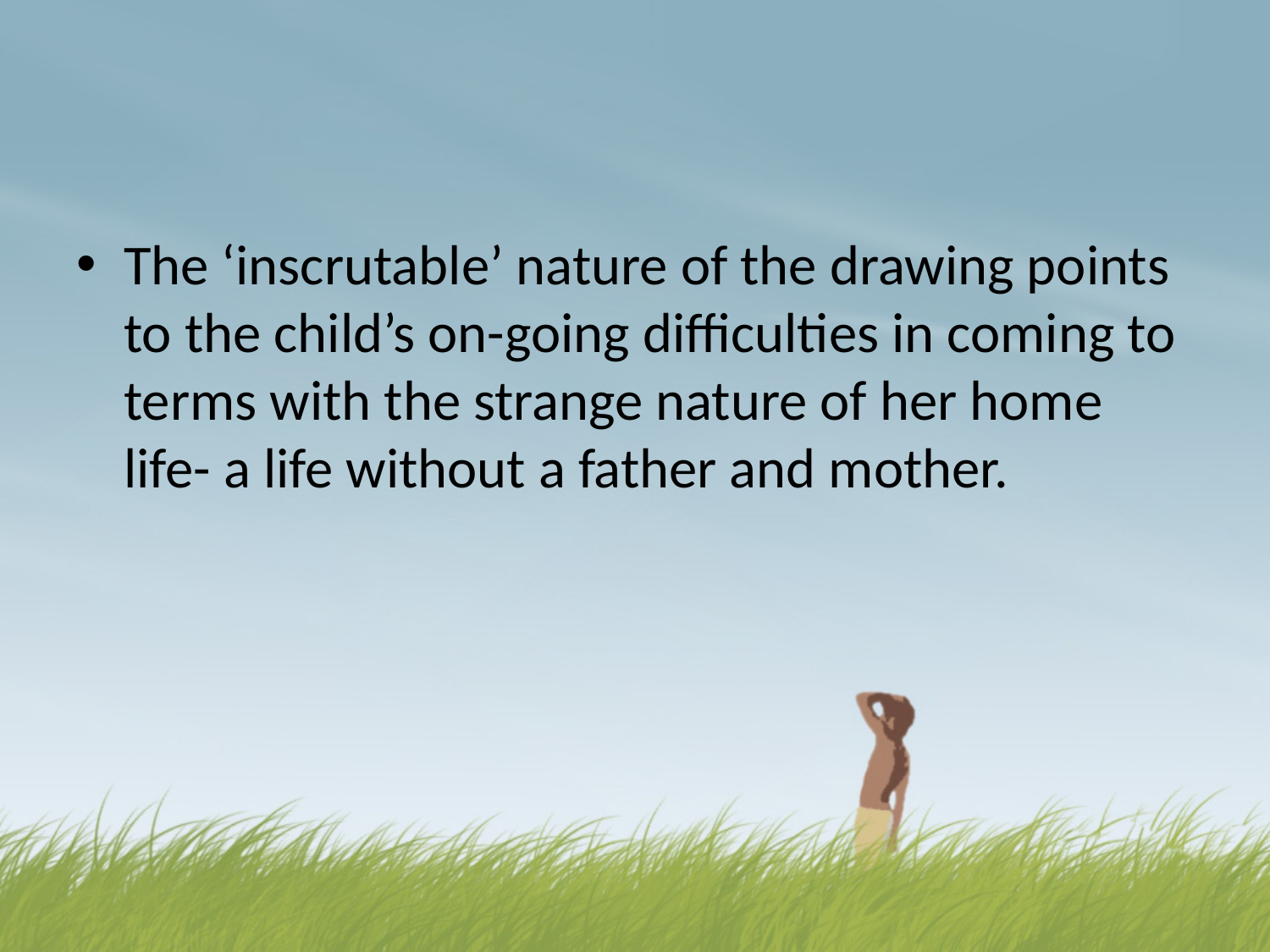

#
The ‘inscrutable’ nature of the drawing points to the child’s on-going difficulties in coming to terms with the strange nature of her home life- a life without a father and mother.